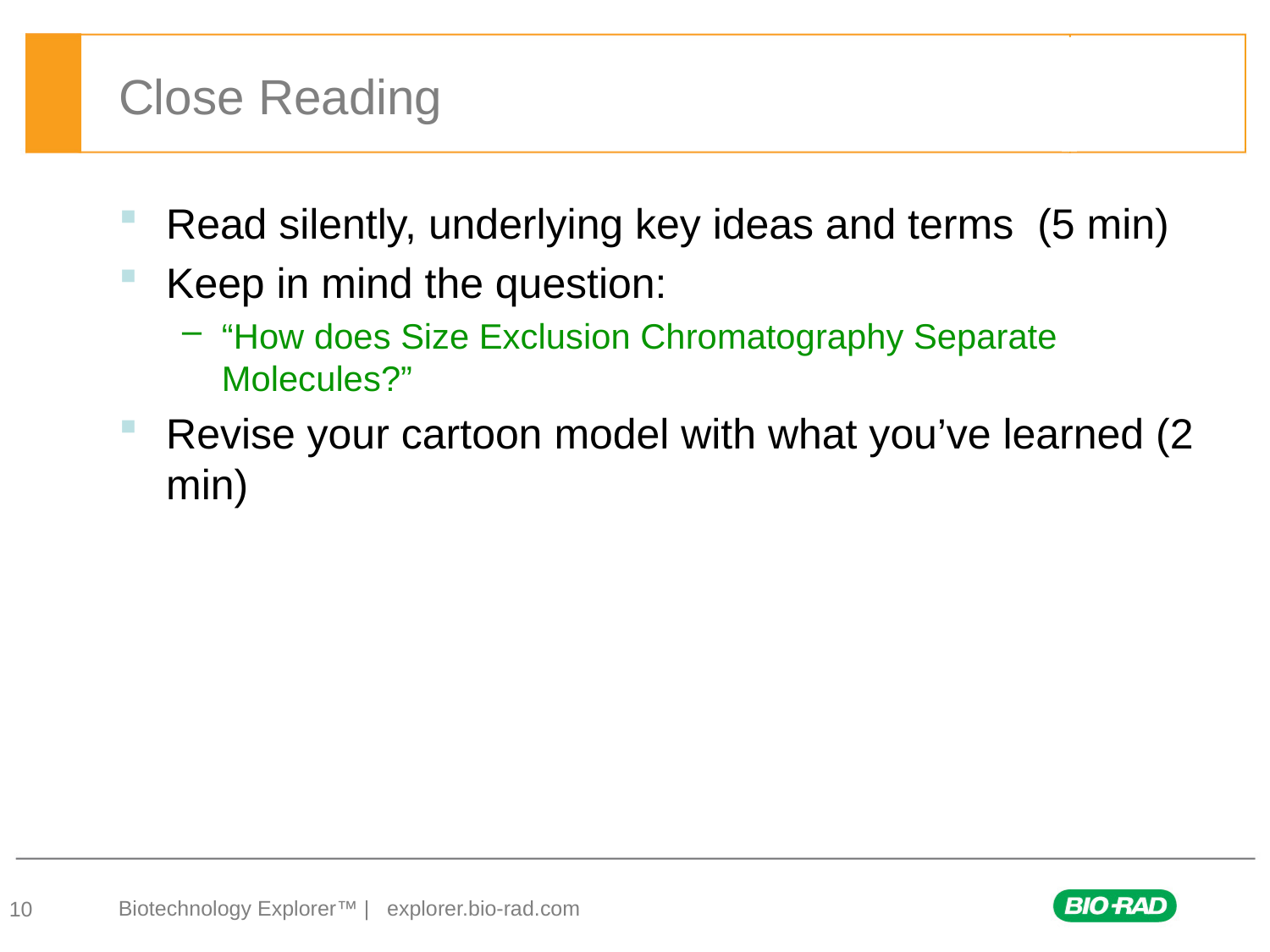

# Close Reading
Read silently, underlying key ideas and terms  (5 min)
Keep in mind the question:
“How does Size Exclusion Chromatography Separate Molecules?”
Revise your cartoon model with what you’ve learned (2 min)